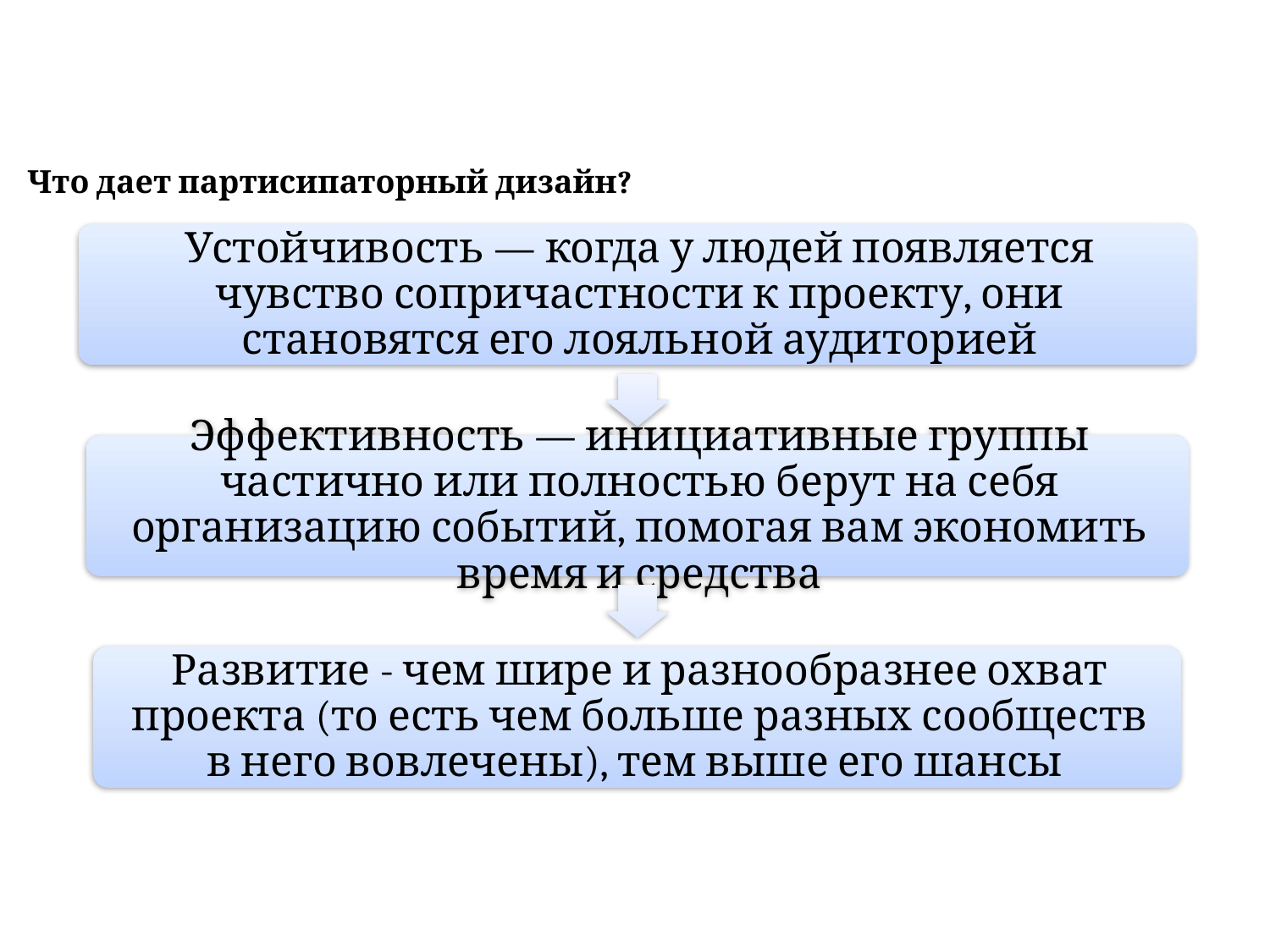

Что дает партисипаторный дизайн?
Устойчивость — когда у людей появляется чувство сопричастности к проекту, они становятся его лояльной аудиторией

Эффективность — инициативные группы частично или полностью берут на себя организацию событий, помогая вам экономить время и средства

Развитие - чем шире и разнообразнее охват проекта (то есть чем больше разных сообществ в него вовлечены), тем выше его шансы